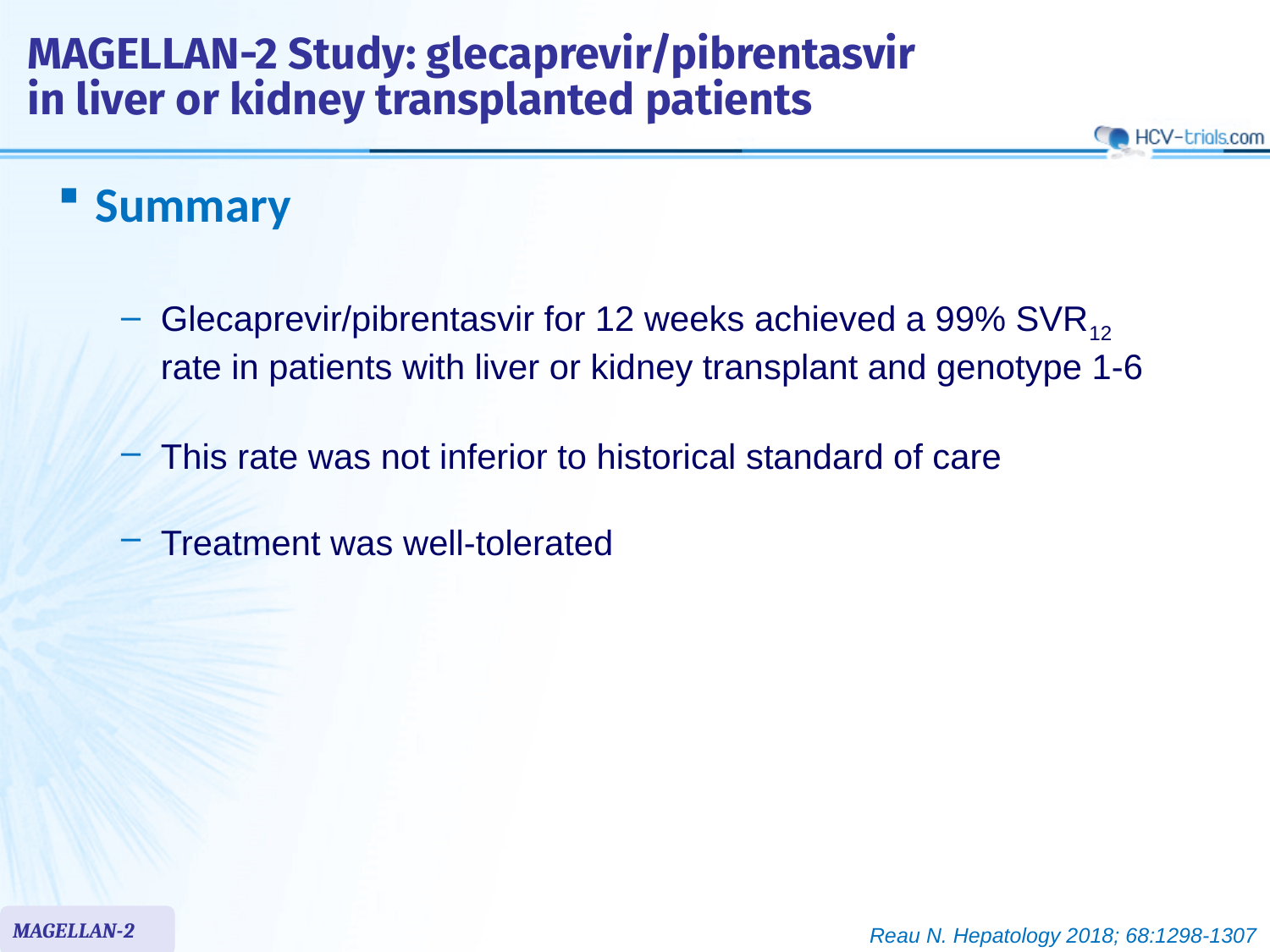

# MAGELLAN-2 Study: glecaprevir/pibrentasvir in liver or kidney transplanted patients
Summary
Glecaprevir/pibrentasvir for 12 weeks achieved a 99% SVR12
rate in patients with liver or kidney transplant and genotype 1-6
This rate was not inferior to historical standard of care
Treatment was well-tolerated

MAGELLAN-2
Reau N. Hepatology 2018; 68:1298-1307